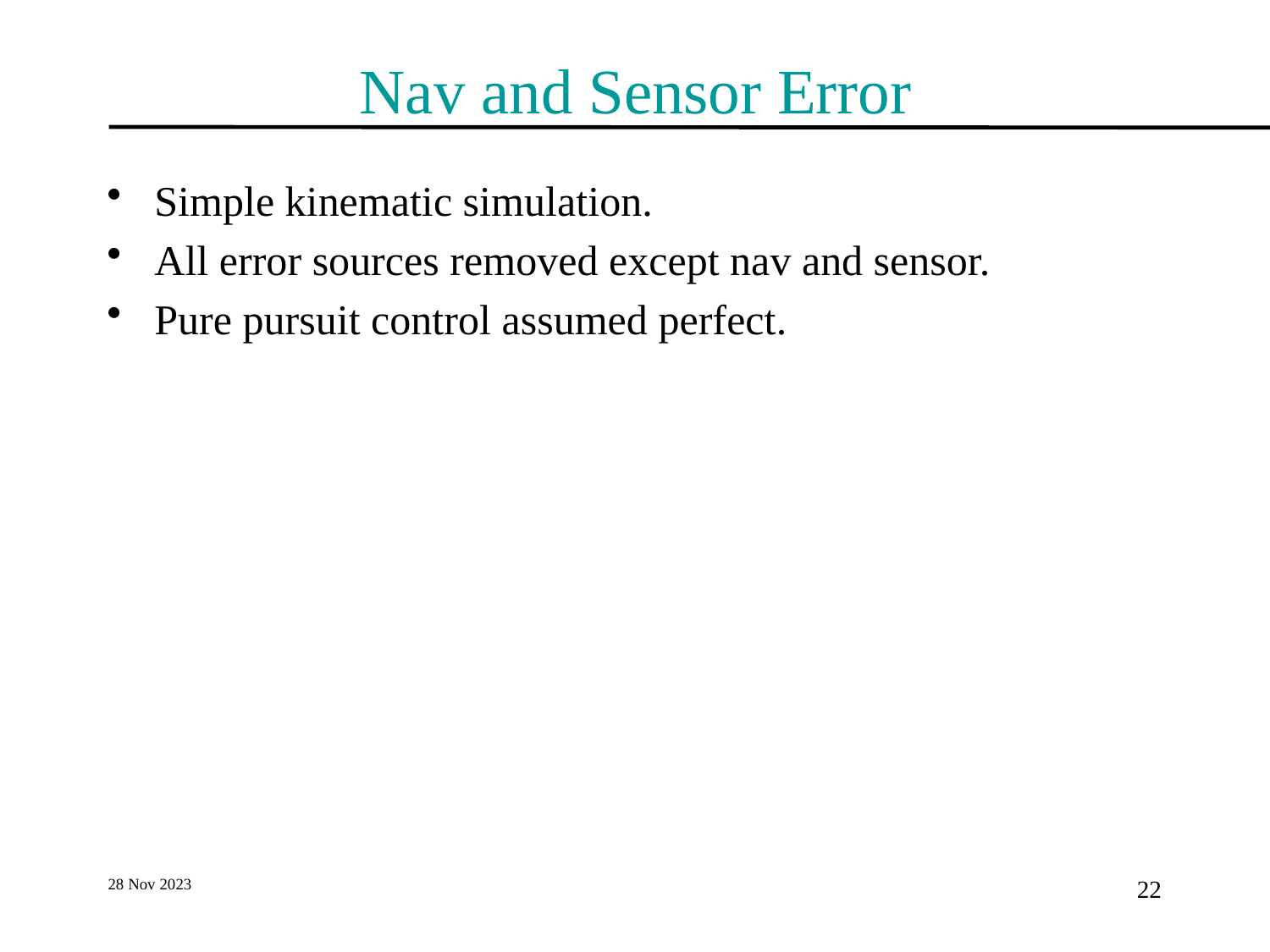

# Nav and Sensor Error
Simple kinematic simulation.
All error sources removed except nav and sensor.
Pure pursuit control assumed perfect.

28 Nov 2023
22